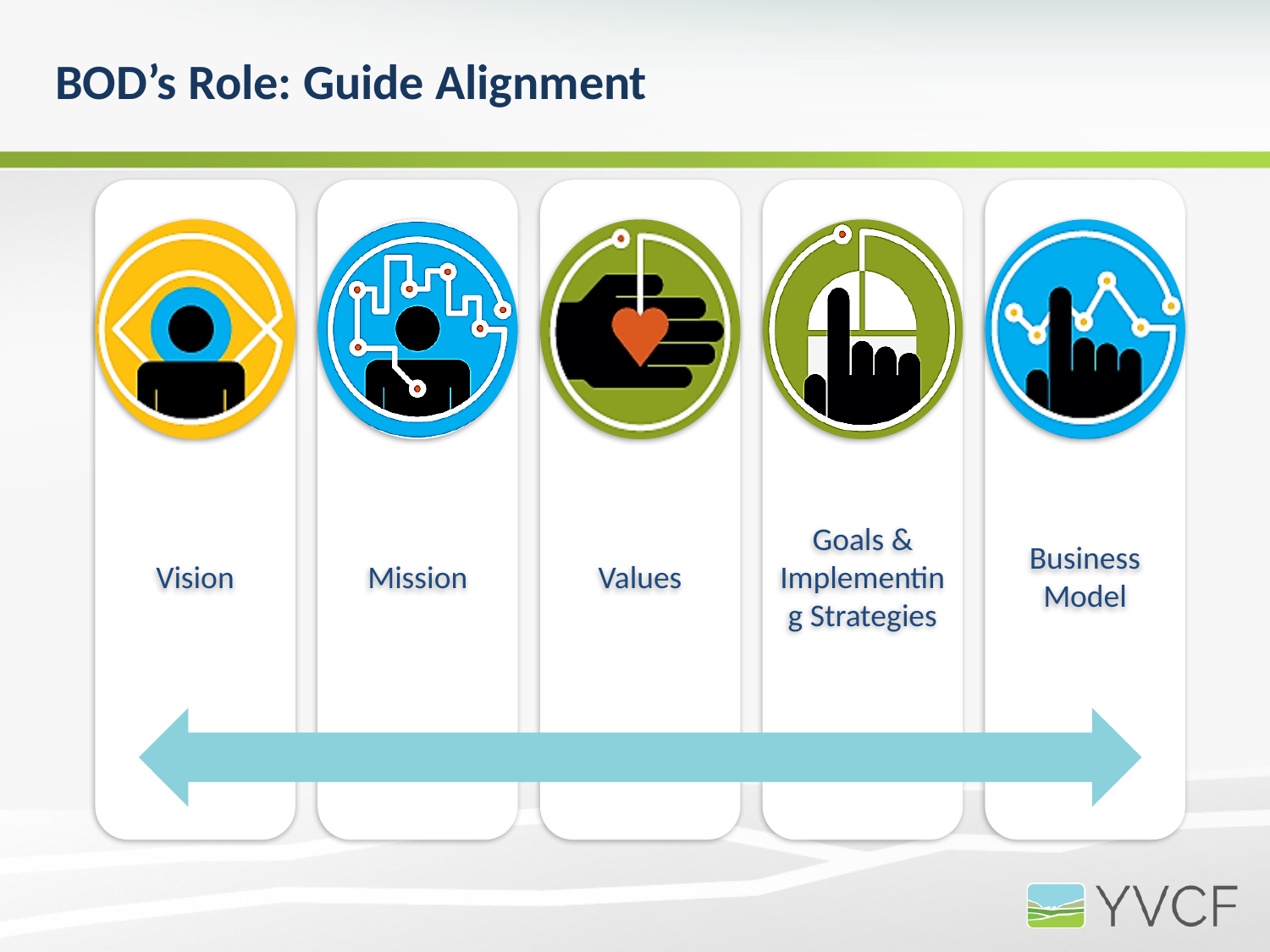

# BOD’s Role: Guide Alignment
Vision
Mission
Values
Goals & Implementing Strategies
Business Model